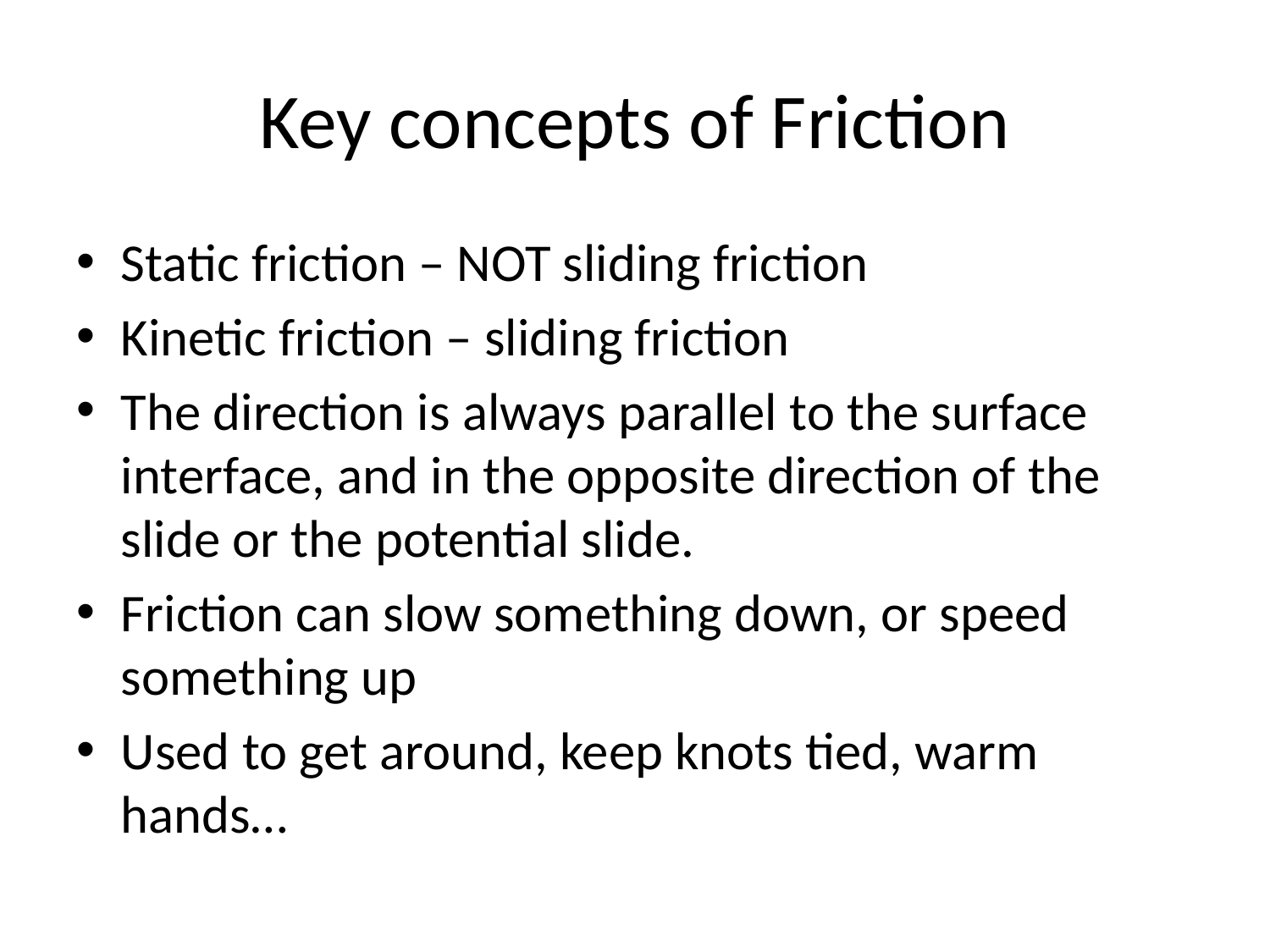

# Key concepts of Friction
Static friction – NOT sliding friction
Kinetic friction – sliding friction
The direction is always parallel to the surface interface, and in the opposite direction of the slide or the potential slide.
Friction can slow something down, or speed something up
Used to get around, keep knots tied, warm hands…